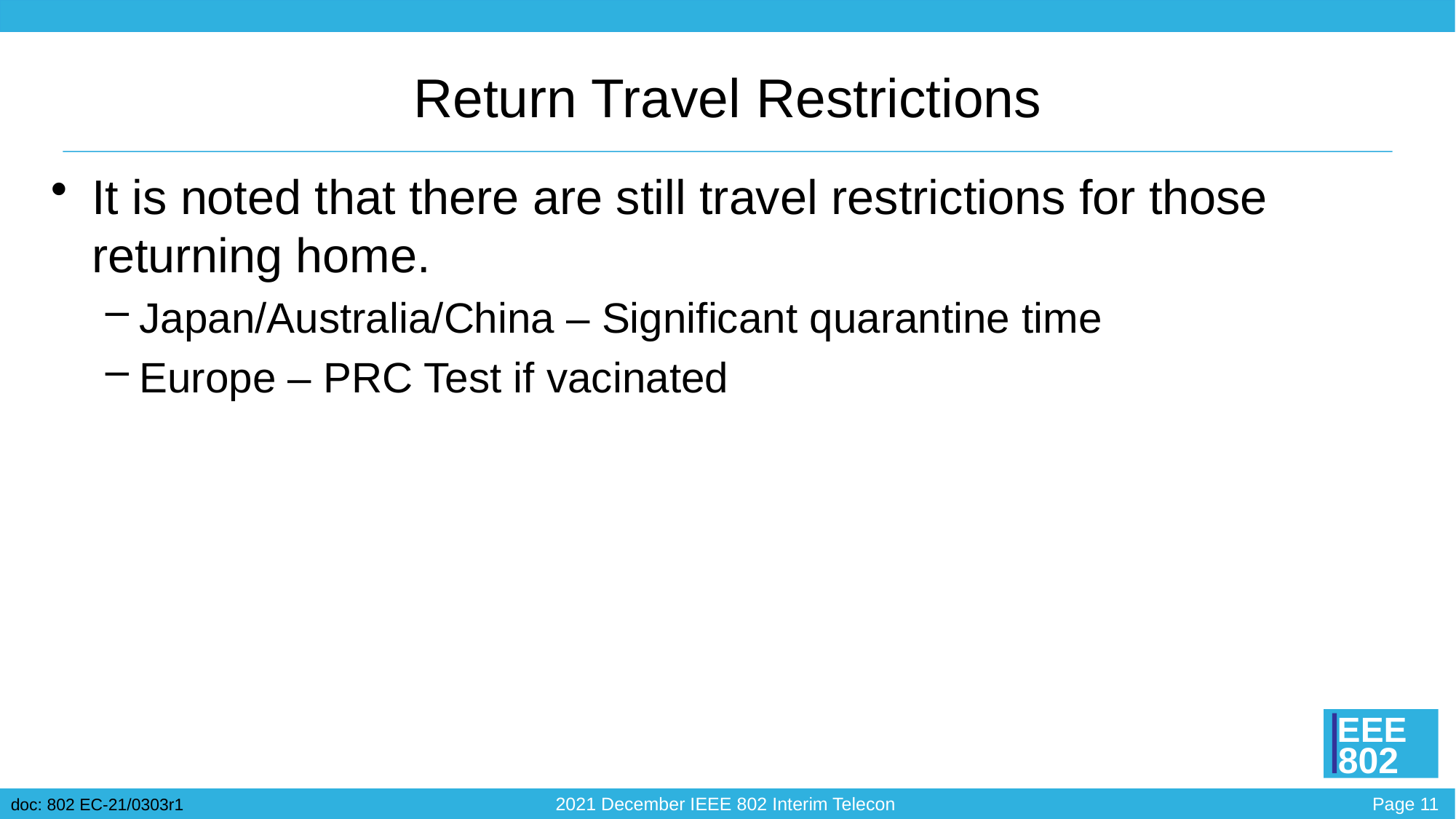

# Return Travel Restrictions
It is noted that there are still travel restrictions for those returning home.
Japan/Australia/China – Significant quarantine time
Europe – PRC Test if vacinated